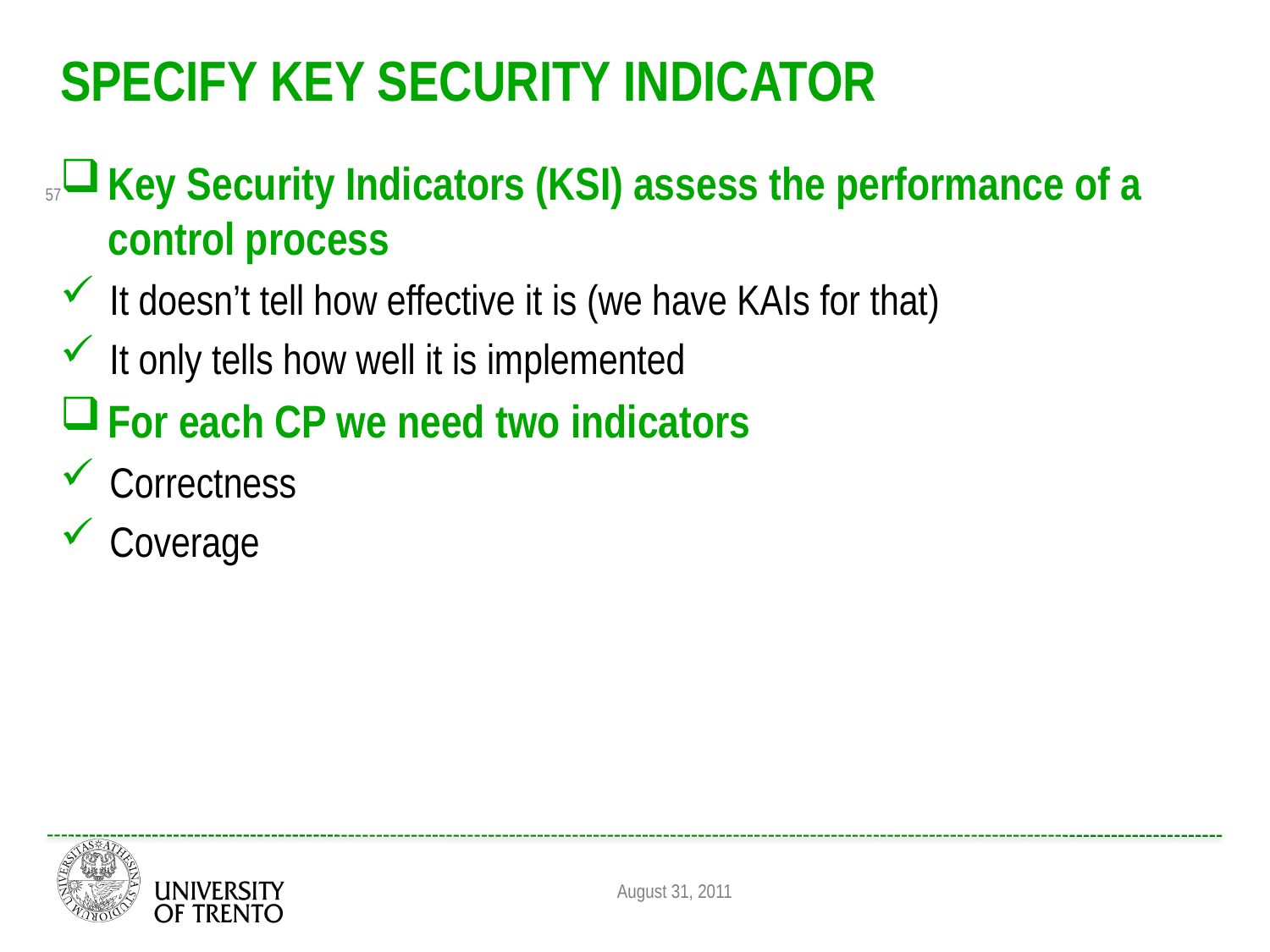

# Specify Key Security Indicator
Key Security Indicators (KSI) assess the performance of a control process
It doesn’t tell how effective it is (we have KAIs for that)
It only tells how well it is implemented
For each CP we need two indicators
Correctness
Coverage
57
August 31, 2011
Beijing - Tutorial on GRC